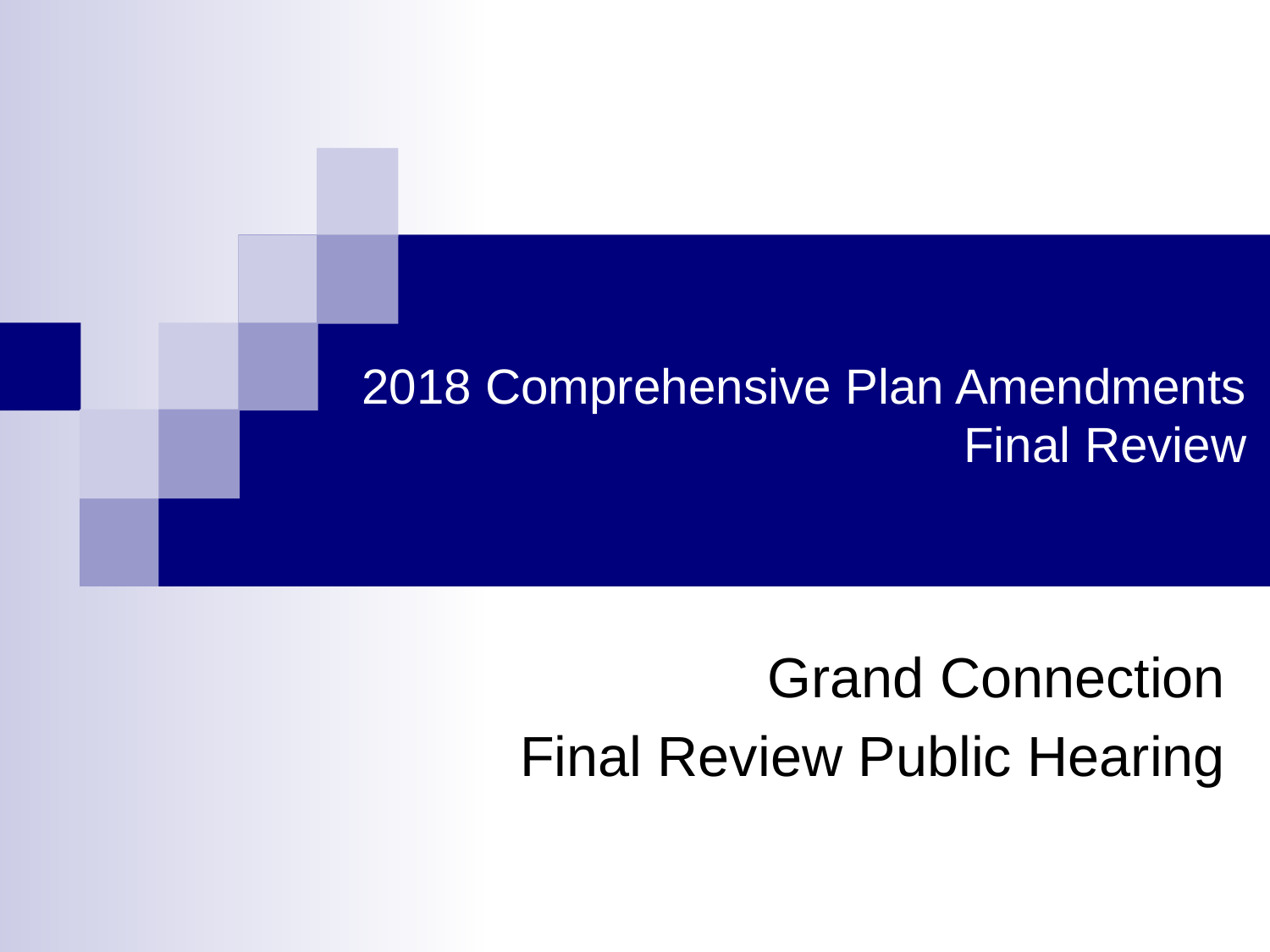

# 2018 Comprehensive Plan Amendments Final Review
Grand Connection
Final Review Public Hearing